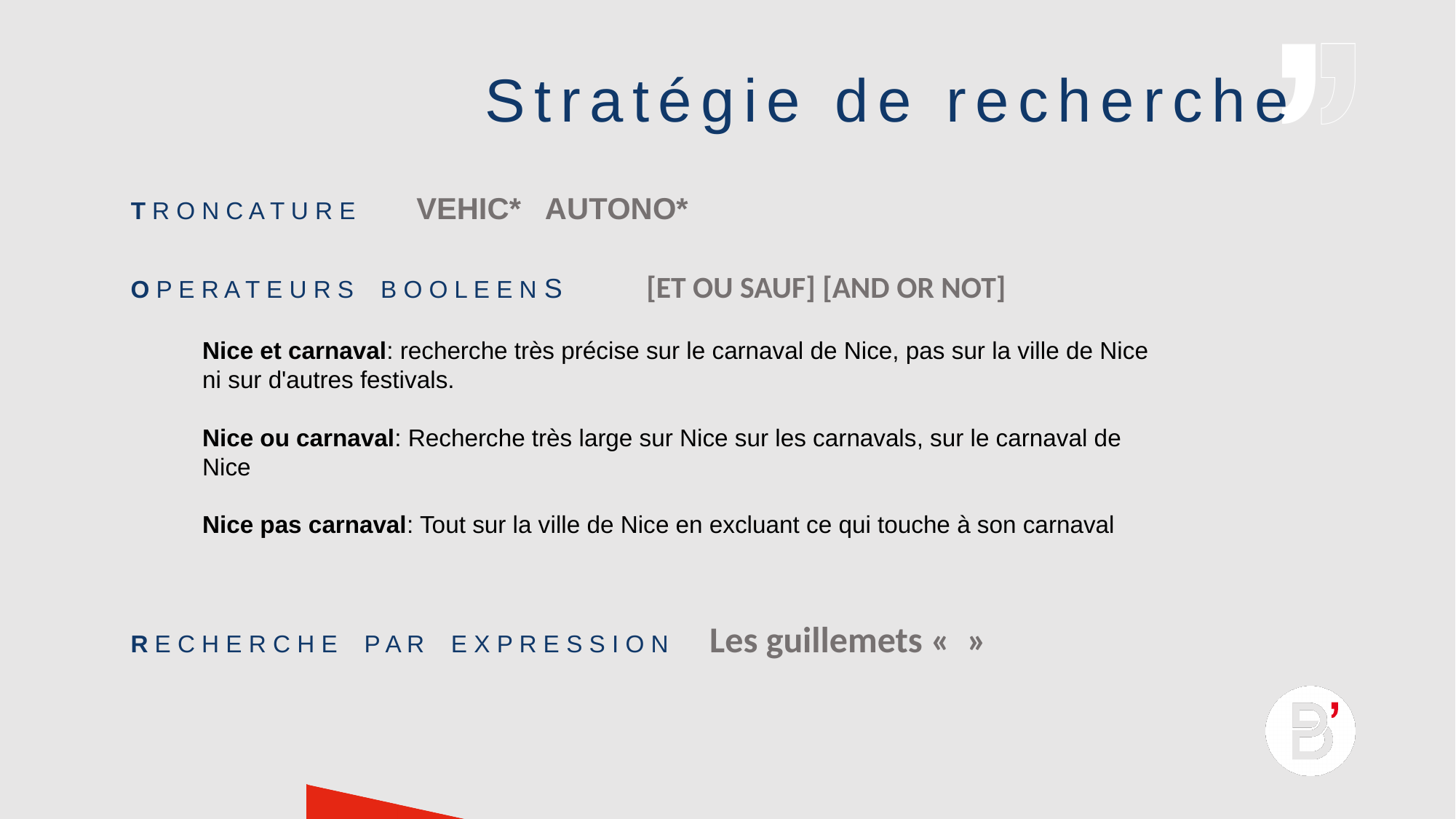

# Stratégie de recherche
T R O N C A T U R E         VEHIC*   AUTONO*

O P E R A T E U R S    B O O L E E N S           [ET OU SAUF] [AND OR NOT]
Nice et carnaval: recherche très précise sur le carnaval de Nice, pas sur la ville de Nice ni sur d'autres festivals.
Nice ou carnaval: Recherche très large sur Nice sur les carnavals, sur le carnaval de Nice
Nice pas carnaval: Tout sur la ville de Nice en excluant ce qui touche à son carnaval
R E C H E R C H E    P A R    E X P R E S S I O N      Les guillemets «  »